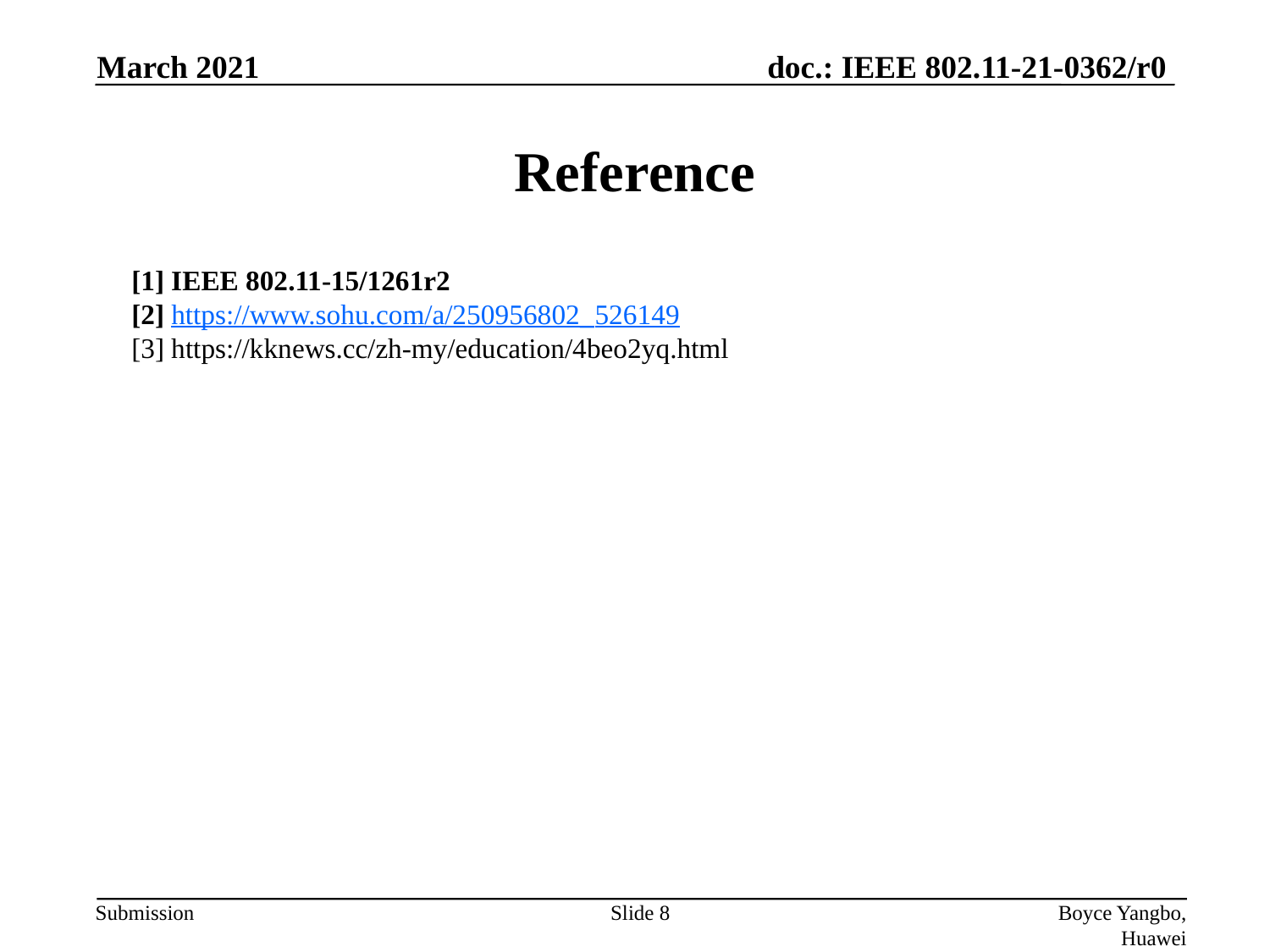

March 2021
# Reference

[1] IEEE 802.11-15/1261r2
[2] https://www.sohu.com/a/250956802_526149
[3] https://kknews.cc/zh-my/education/4beo2yq.html
Slide 8
Boyce Yangbo, Huawei